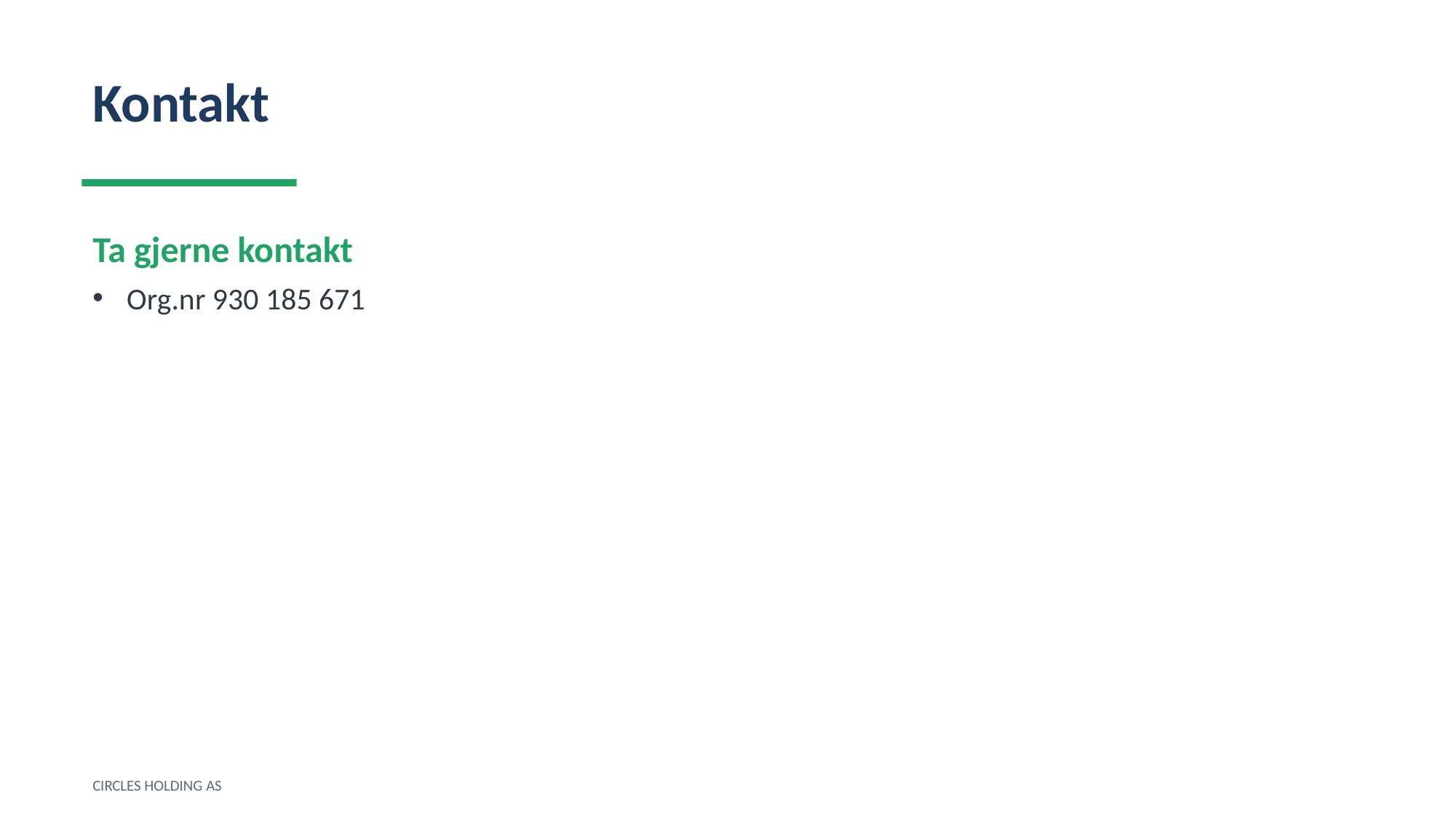

Kontakt

Ta gjerne kontakt
Org.nr 930 185 671
CIRCLES HOLDING AS